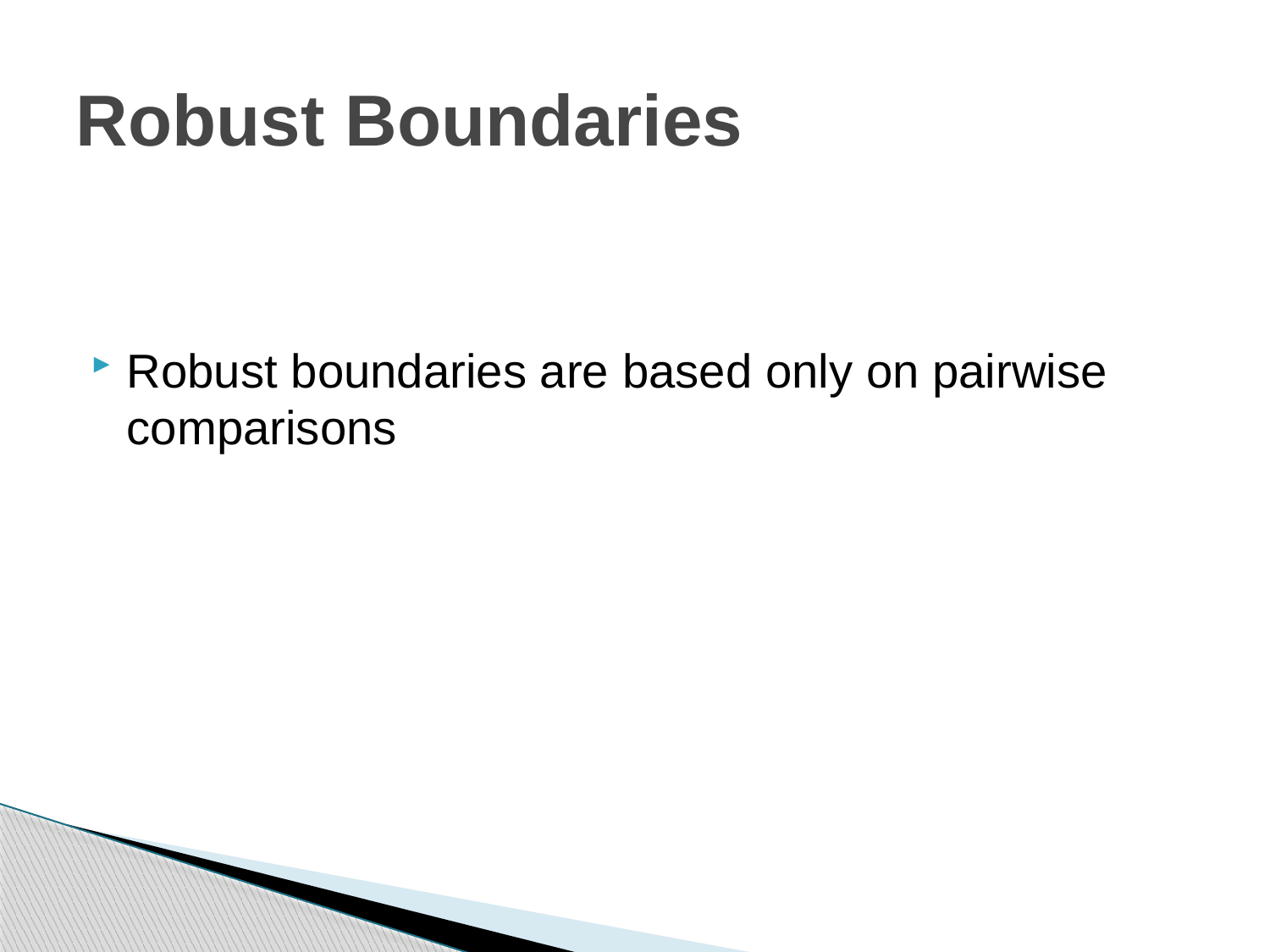

# Robust Boundaries

Robust boundaries are based only on pairwise comparisons